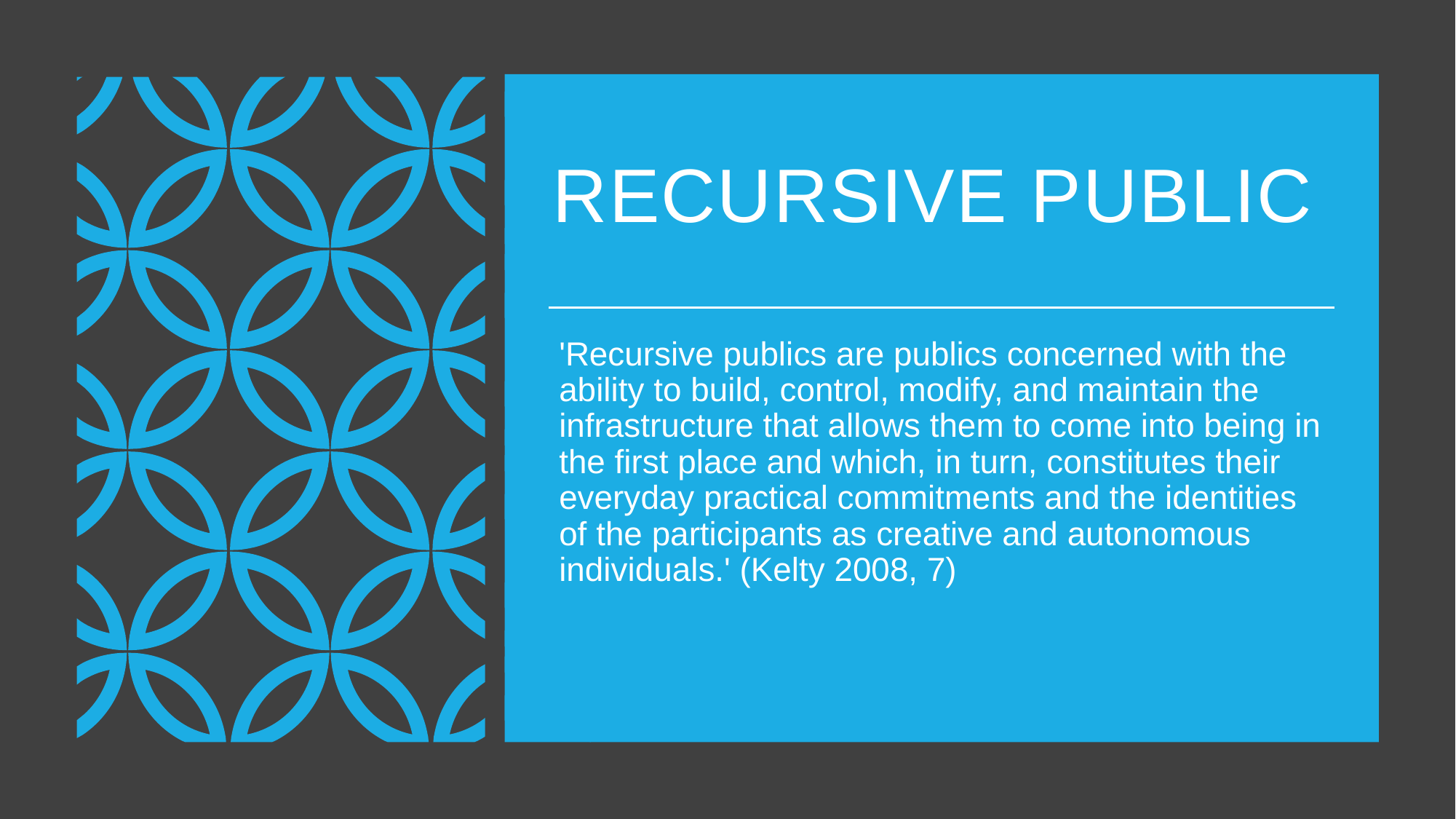

# Recursive public

'Recursive publics are publics concerned with the ability to build, control, modify, and maintain the infrastructure that allows them to come into being in the first place and which, in turn, constitutes their everyday practical commitments and the identities of the participants as creative and autonomous individuals.' (Kelty 2008, 7)